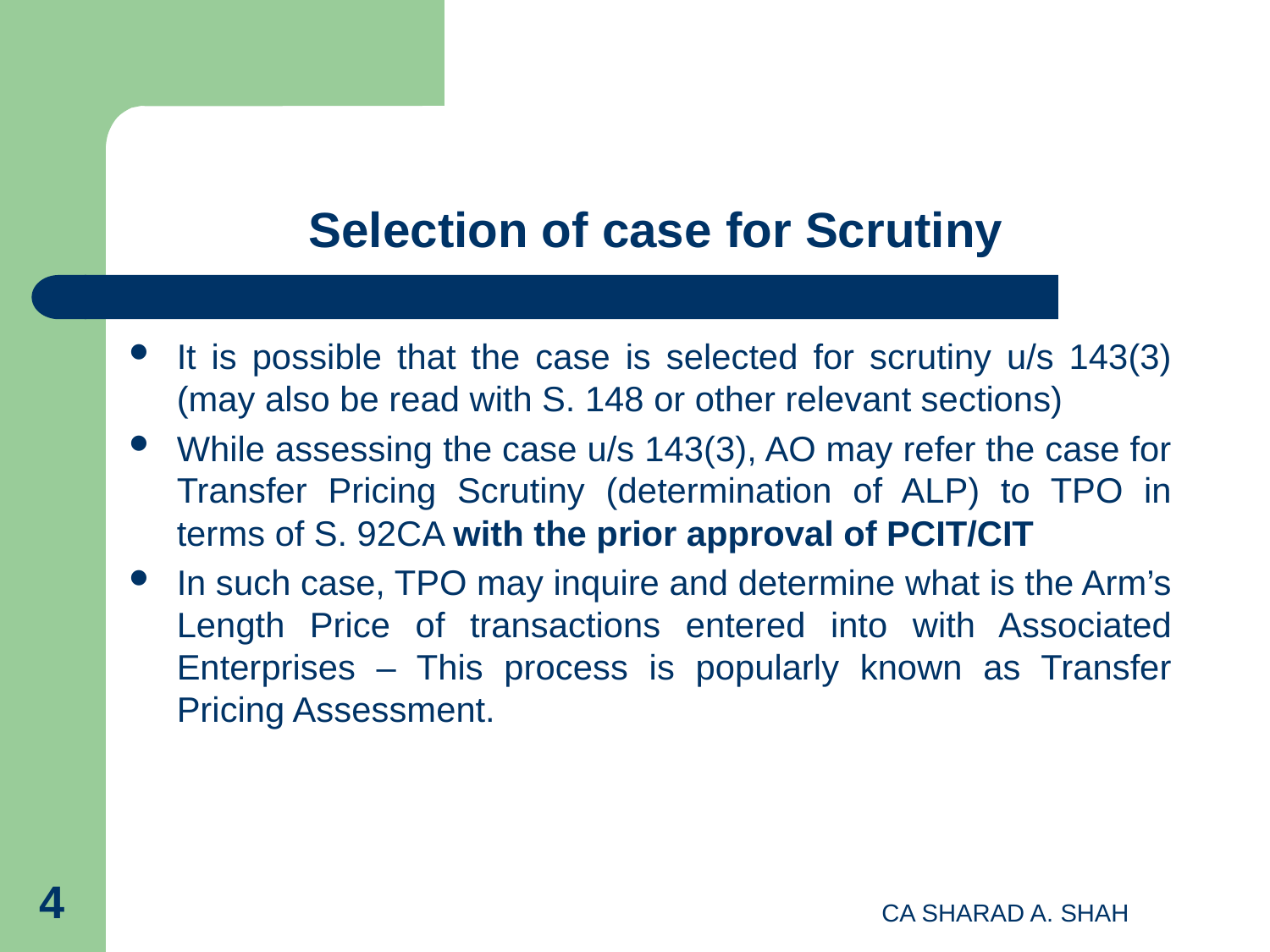

# Selection of case for Scrutiny
It is possible that the case is selected for scrutiny u/s 143(3) (may also be read with S. 148 or other relevant sections)
While assessing the case u/s 143(3), AO may refer the case for Transfer Pricing Scrutiny (determination of ALP) to TPO in terms of S. 92CA with the prior approval of PCIT/CIT
In such case, TPO may inquire and determine what is the Arm’s Length Price of transactions entered into with Associated Enterprises – This process is popularly known as Transfer Pricing Assessment.
4
CA SHARAD A. SHAH